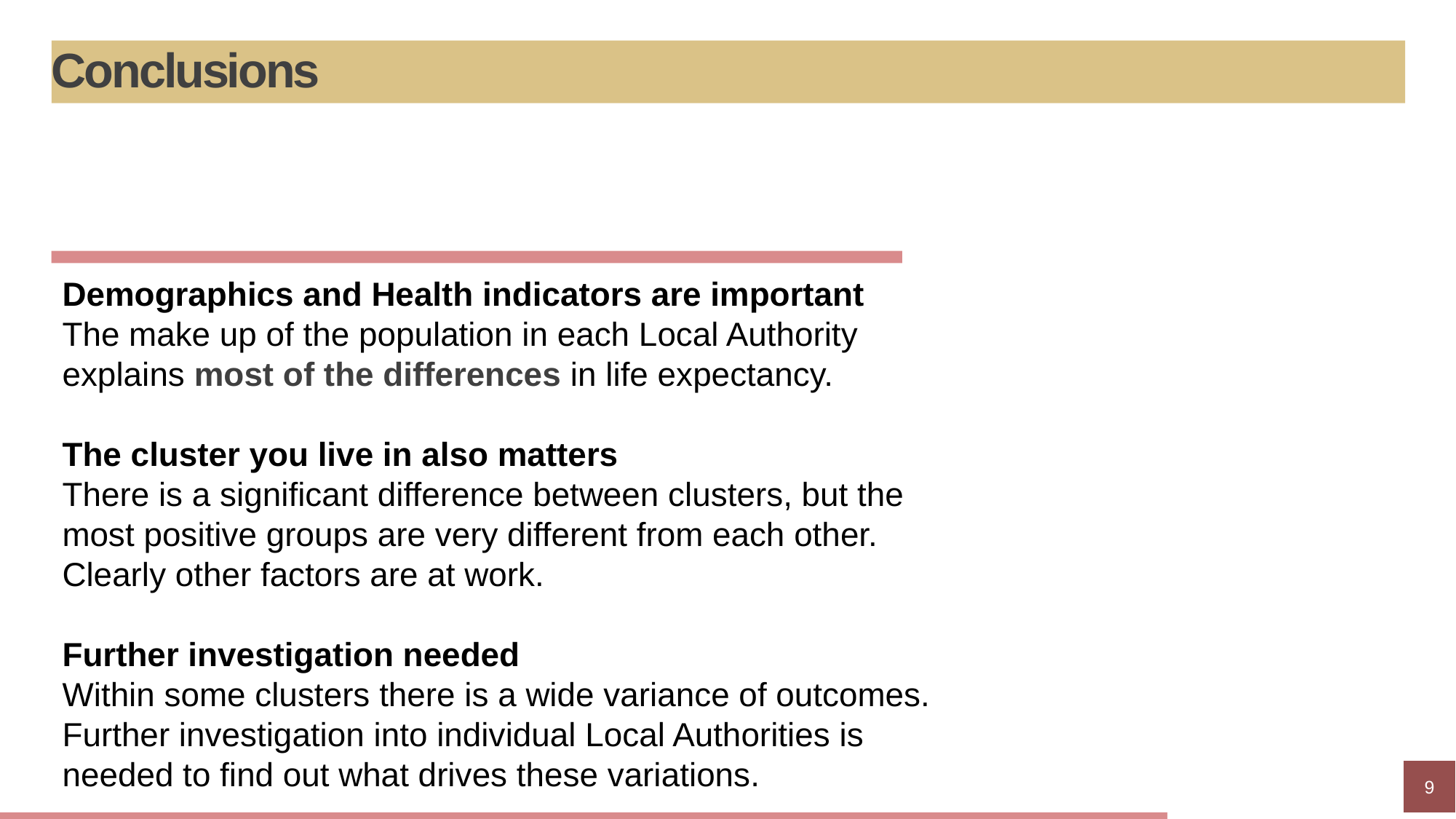

# Conclusions
Demographics and Health indicators are important
The make up of the population in each Local Authority explains most of the differences in life expectancy.

The cluster you live in also matters
There is a significant difference between clusters, but the most positive groups are very different from each other. Clearly other factors are at work.

Further investigation needed
Within some clusters there is a wide variance of outcomes. Further investigation into individual Local Authorities is needed to find out what drives these variations.
9